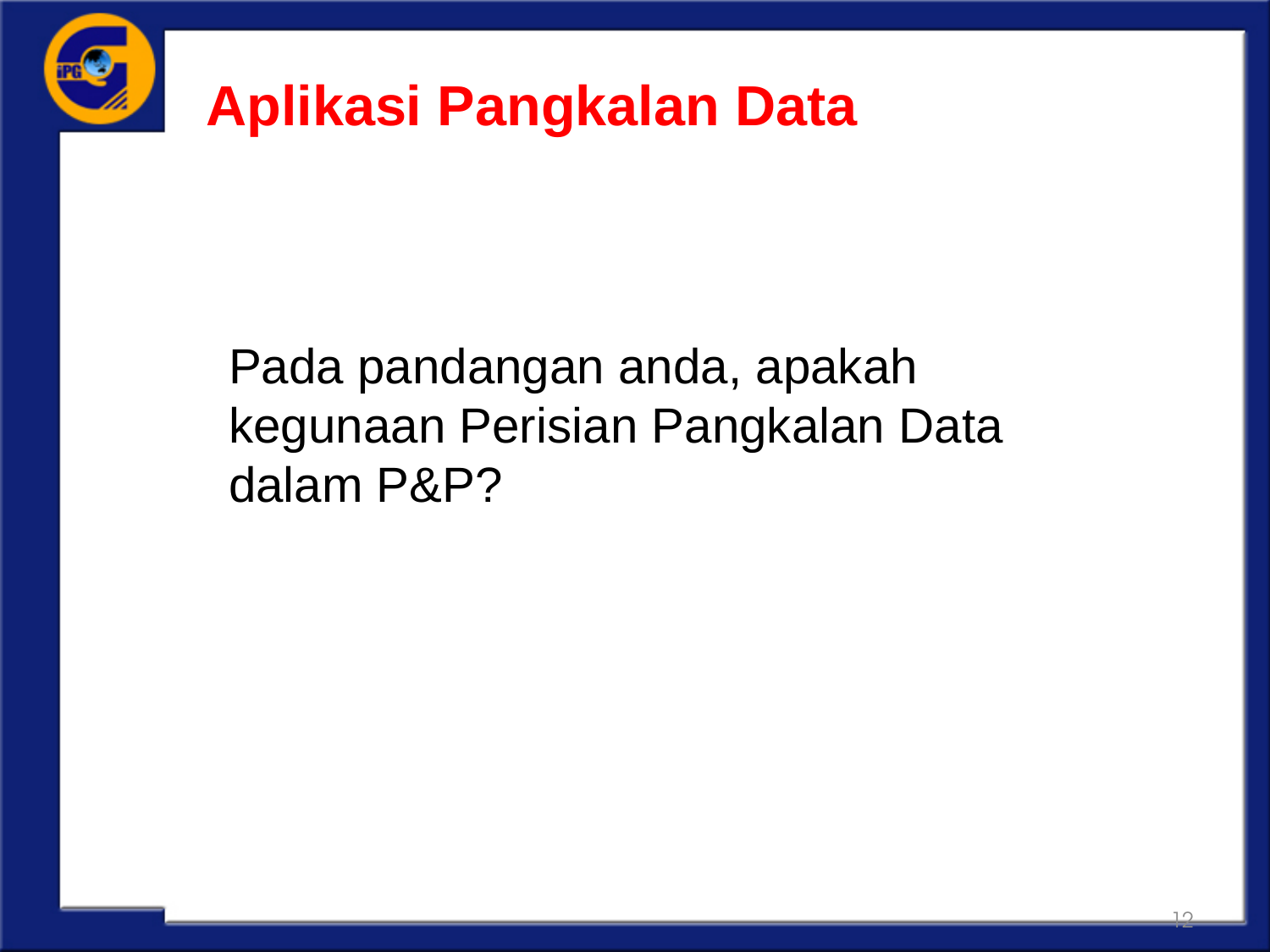

Aplikasi Pangkalan Data
Pada pandangan anda, apakah kegunaan Perisian Pangkalan Data dalam P&P?
12